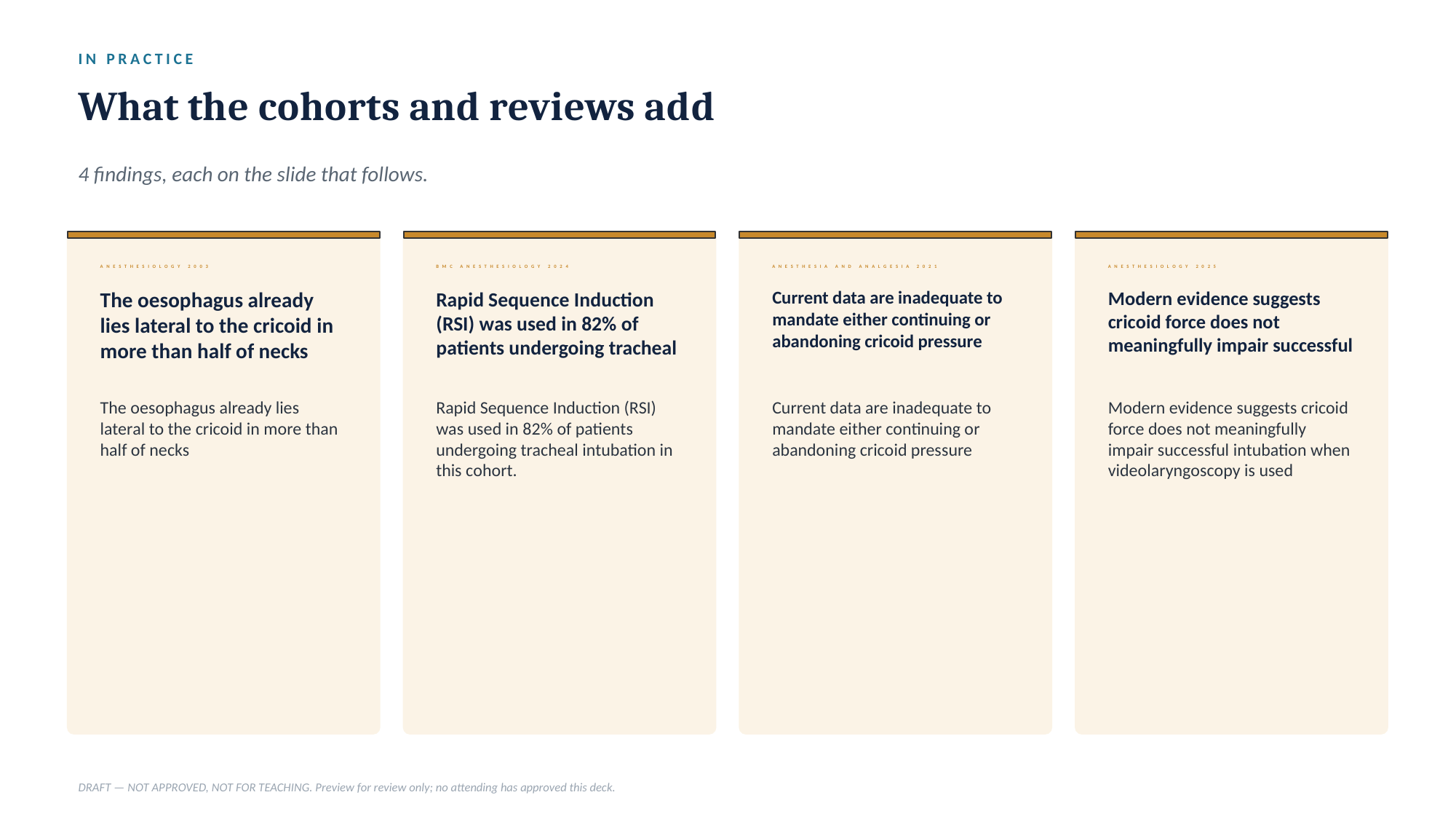

IN PRACTICE
What the cohorts and reviews add
4 findings, each on the slide that follows.

ANESTHESIOLOGY 2003
BMC ANESTHESIOLOGY 2024
ANESTHESIA AND ANALGESIA 2021
ANESTHESIOLOGY 2025
The oesophagus already lies lateral to the cricoid in more than half of necks
Rapid Sequence Induction (RSI) was used in 82% of patients undergoing tracheal
Current data are inadequate to mandate either continuing or abandoning cricoid pressure
Modern evidence suggests cricoid force does not meaningfully impair successful
The oesophagus already lies lateral to the cricoid in more than half of necks
Rapid Sequence Induction (RSI) was used in 82% of patients undergoing tracheal intubation in this cohort.
Current data are inadequate to mandate either continuing or abandoning cricoid pressure
Modern evidence suggests cricoid force does not meaningfully impair successful intubation when videolaryngoscopy is used
DRAFT — NOT APPROVED, NOT FOR TEACHING. Preview for review only; no attending has approved this deck.